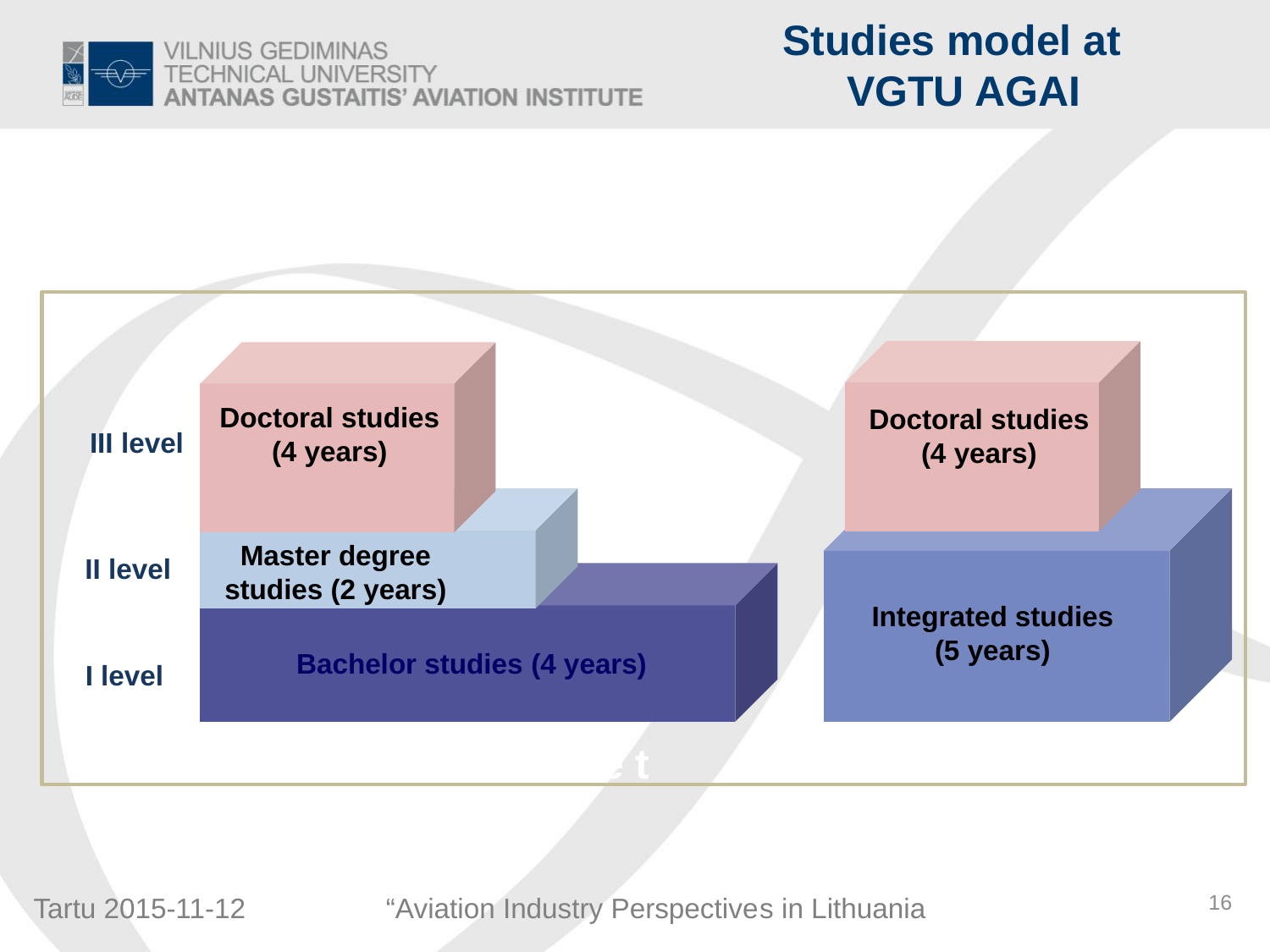

# Studies model at VGTU AGAI

Doctoral studies
(4 years)
III level

Master degree studies (2 years)
II level

Integrated studies
(5 years)
Bachelor studies (4 years)
I level
K o l e g i j a
U n i v e r s i t e t a s

Doctoral studies
(4 years)
16
Tartu 2015-11-12                  “Aviation Industry Perspectives in Lithuania